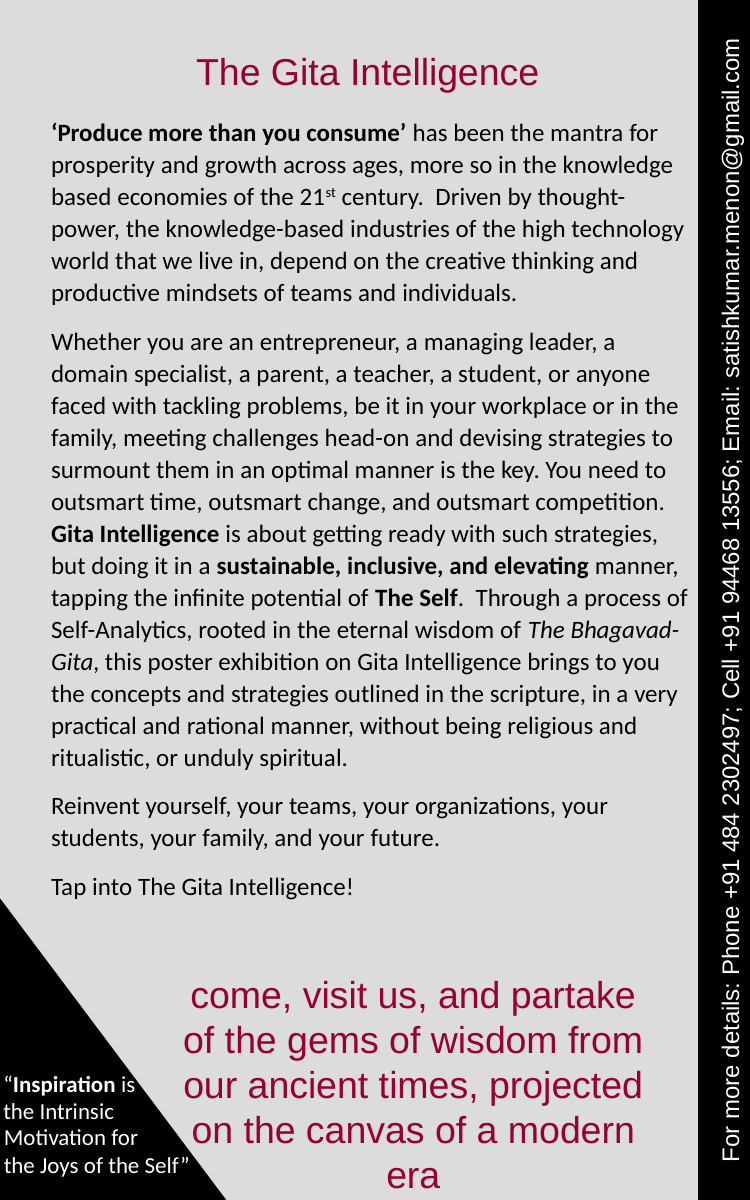

The Gita Intelligence
‘Produce more than you consume’ has been the mantra for prosperity and growth across ages, more so in the knowledge based economies of the 21st century.  Driven by thought-power, the knowledge-based industries of the high technology world that we live in, depend on the creative thinking and productive mindsets of teams and individuals.
Whether you are an entrepreneur, a managing leader, a domain specialist, a parent, a teacher, a student, or anyone faced with tackling problems, be it in your workplace or in the family, meeting challenges head-on and devising strategies to surmount them in an optimal manner is the key. You need to outsmart time, outsmart change, and outsmart competition. Gita Intelligence is about getting ready with such strategies, but doing it in a sustainable, inclusive, and elevating manner, tapping the infinite potential of The Self.  Through a process of Self-Analytics, rooted in the eternal wisdom of The Bhagavad-Gita, this poster exhibition on Gita Intelligence brings to you the concepts and strategies outlined in the scripture, in a very practical and rational manner, without being religious and ritualistic, or unduly spiritual.
Reinvent yourself, your teams, your organizations, your students, your family, and your future.
Tap into The Gita Intelligence!
For more details: Phone +91 484 2302497; Cell +91 94468 13556; Email: satishkumar.menon@gmail.com

come, visit us, and partake of the gems of wisdom from our ancient times, projected on the canvas of a modern era
“Inspiration is the Intrinsic
Motivation for
the Joys of the Self”